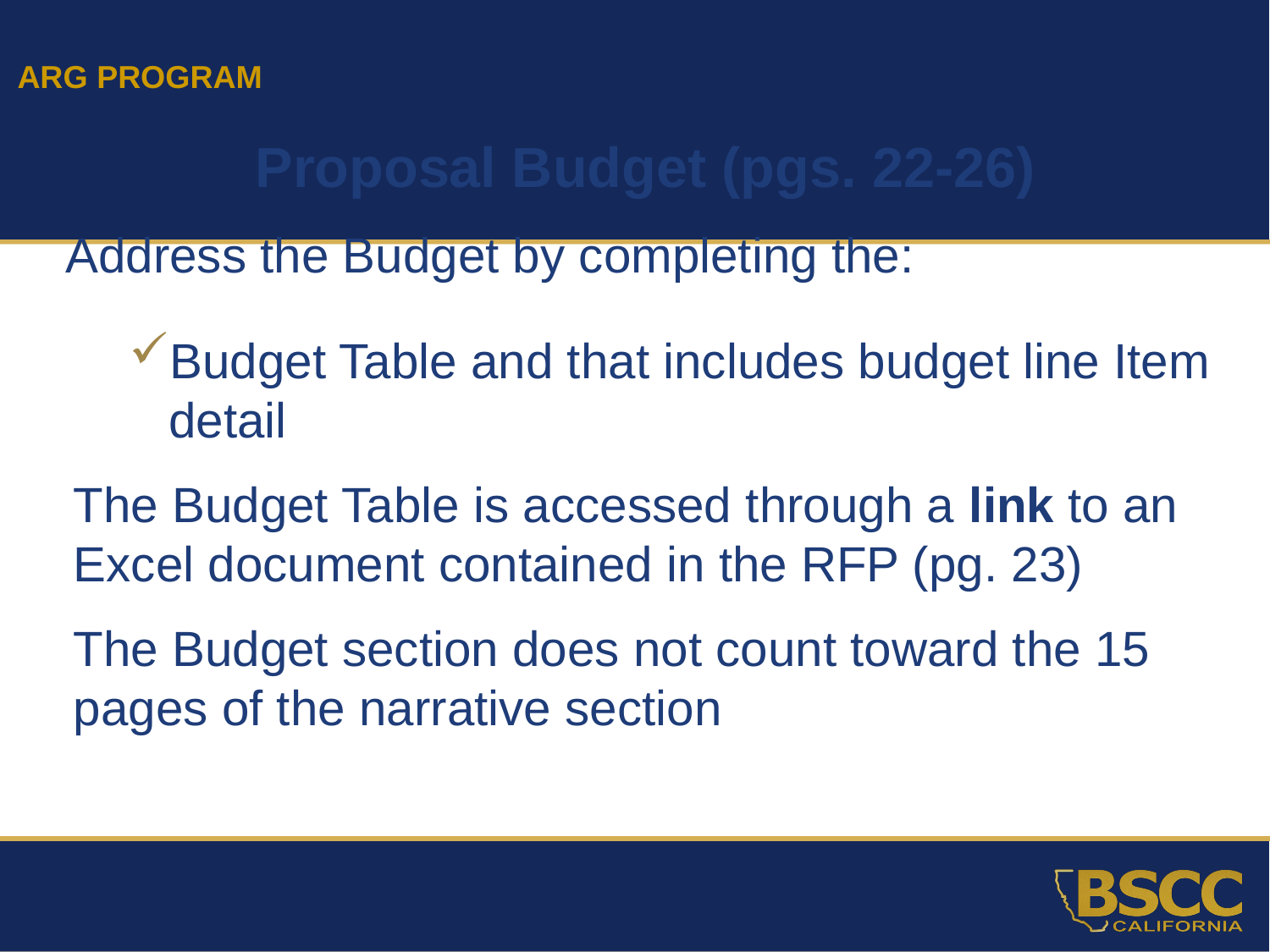

ARG PROGRAM

Proposal Budget (pgs. 22-26)

Address the Budget by completing the:

Budget Table and that includes budget line Item detail

The Budget Table is accessed through a link to an Excel document contained in the RFP (pg. 23)

The Budget section does not count toward the 15 pages of the narrative section